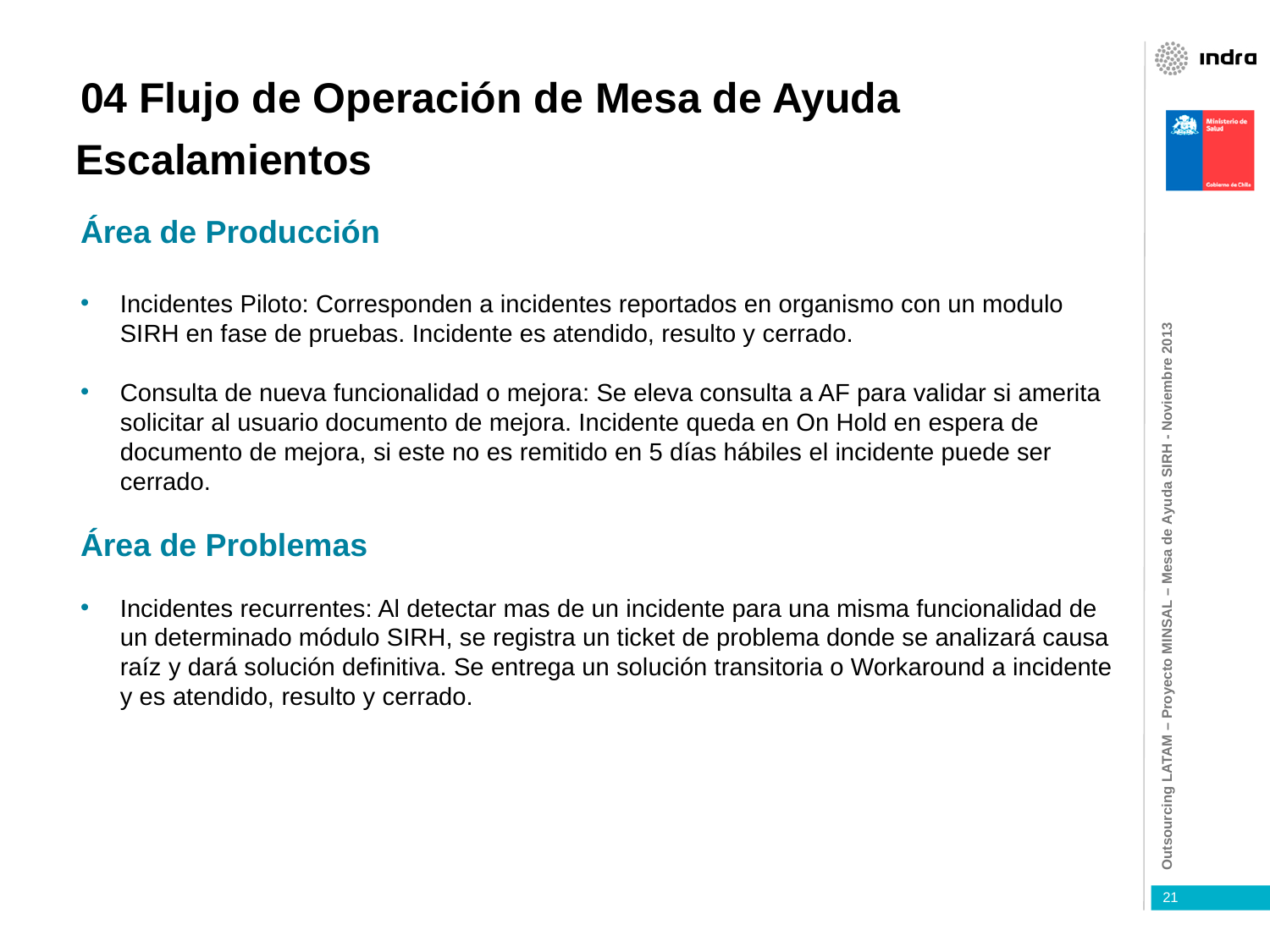

04 Flujo de Operación de Mesa de Ayuda
Escalamientos
Área de Producción

Incidentes Piloto: Corresponden a incidentes reportados en organismo con un modulo SIRH en fase de pruebas. Incidente es atendido, resulto y cerrado.

Consulta de nueva funcionalidad o mejora: Se eleva consulta a AF para validar si amerita solicitar al usuario documento de mejora. Incidente queda en On Hold en espera de documento de mejora, si este no es remitido en 5 días hábiles el incidente puede ser cerrado.

Área de Problemas

Incidentes recurrentes: Al detectar mas de un incidente para una misma funcionalidad de un determinado módulo SIRH, se registra un ticket de problema donde se analizará causa raíz y dará solución definitiva. Se entrega un solución transitoria o Workaround a incidente y es atendido, resulto y cerrado.

21